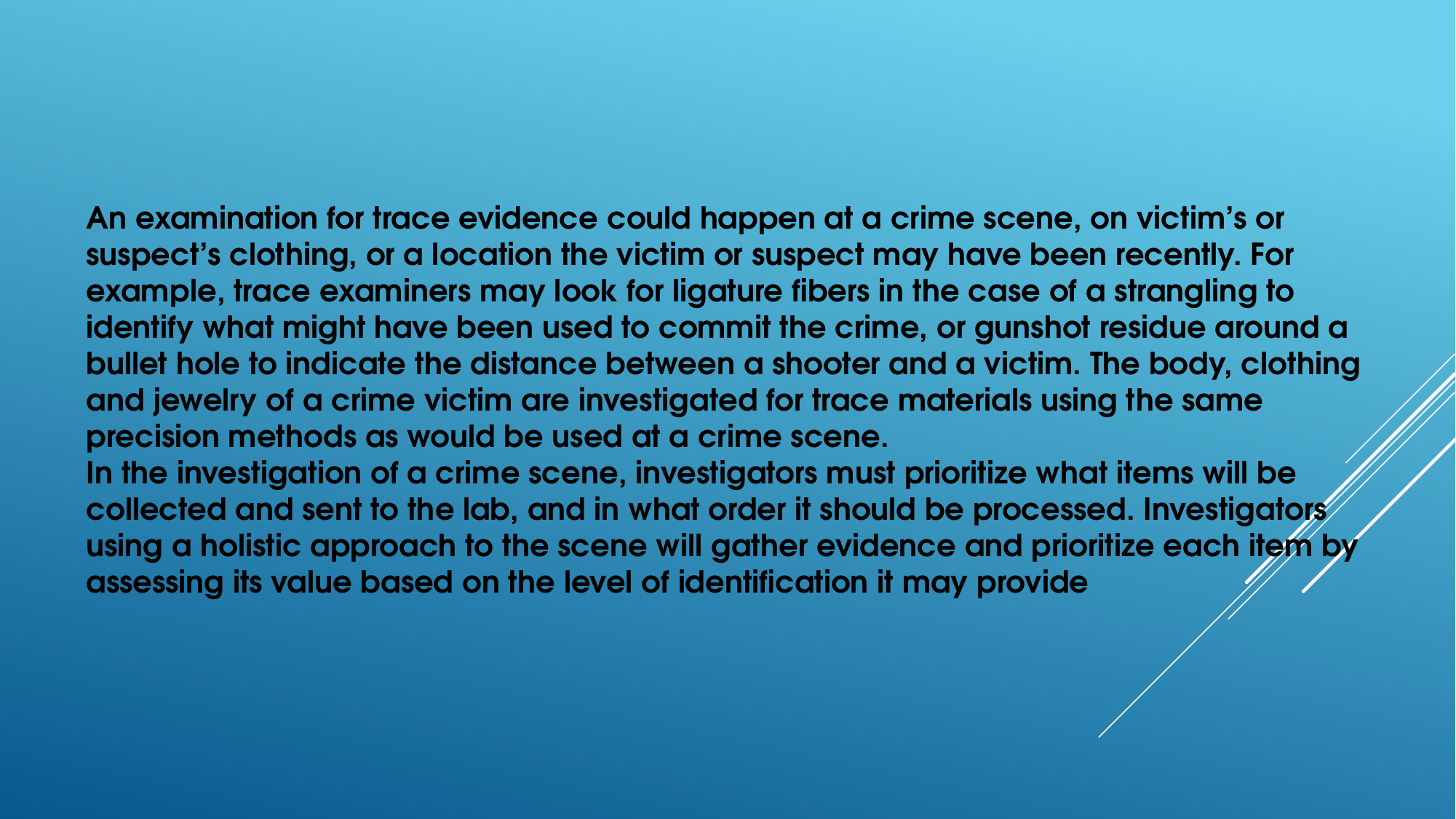

An examination for trace evidence could happen at a crime scene, on victim’s or suspect’s clothing, or a location the victim or suspect may have been recently. For example, trace examiners may look for ligature fibers in the case of a strangling to identify what might have been used to commit the crime, or gunshot residue around a bullet hole to indicate the distance between a shooter and a victim. The body, clothing and jewelry of a crime victim are investigated for trace materials using the same precision methods as would be used at a crime scene.
In the investigation of a crime scene, investigators must prioritize what items will be collected and sent to the lab, and in what order it should be processed. Investigators using a holistic approach to the scene will gather evidence and prioritize each item by assessing its value based on the level of identification it may provide